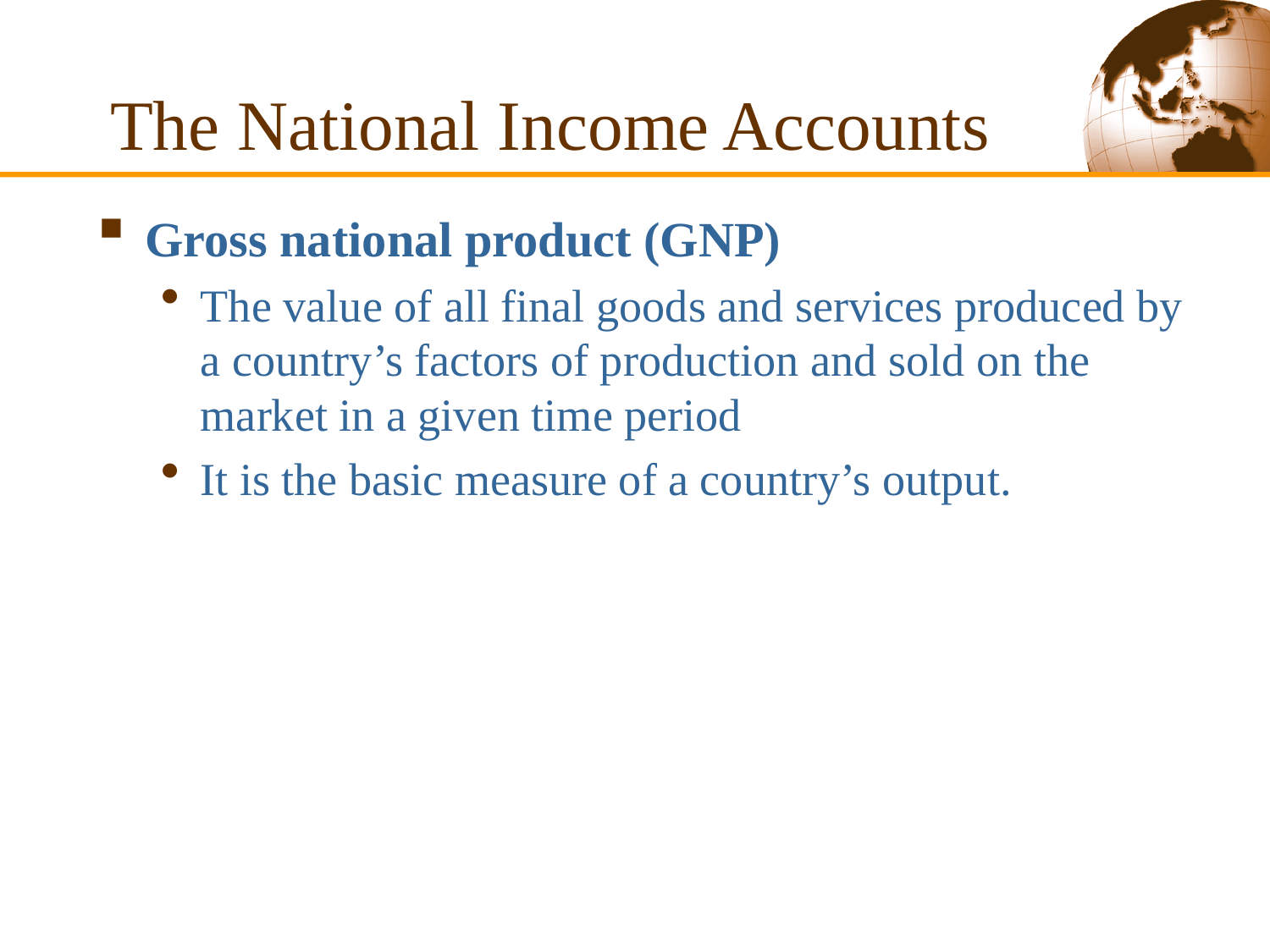

# The National Income Accounts
Gross national product (GNP)
The value of all final goods and services produced by a country’s factors of production and sold on the market in a given time period
It is the basic measure of a country’s output.